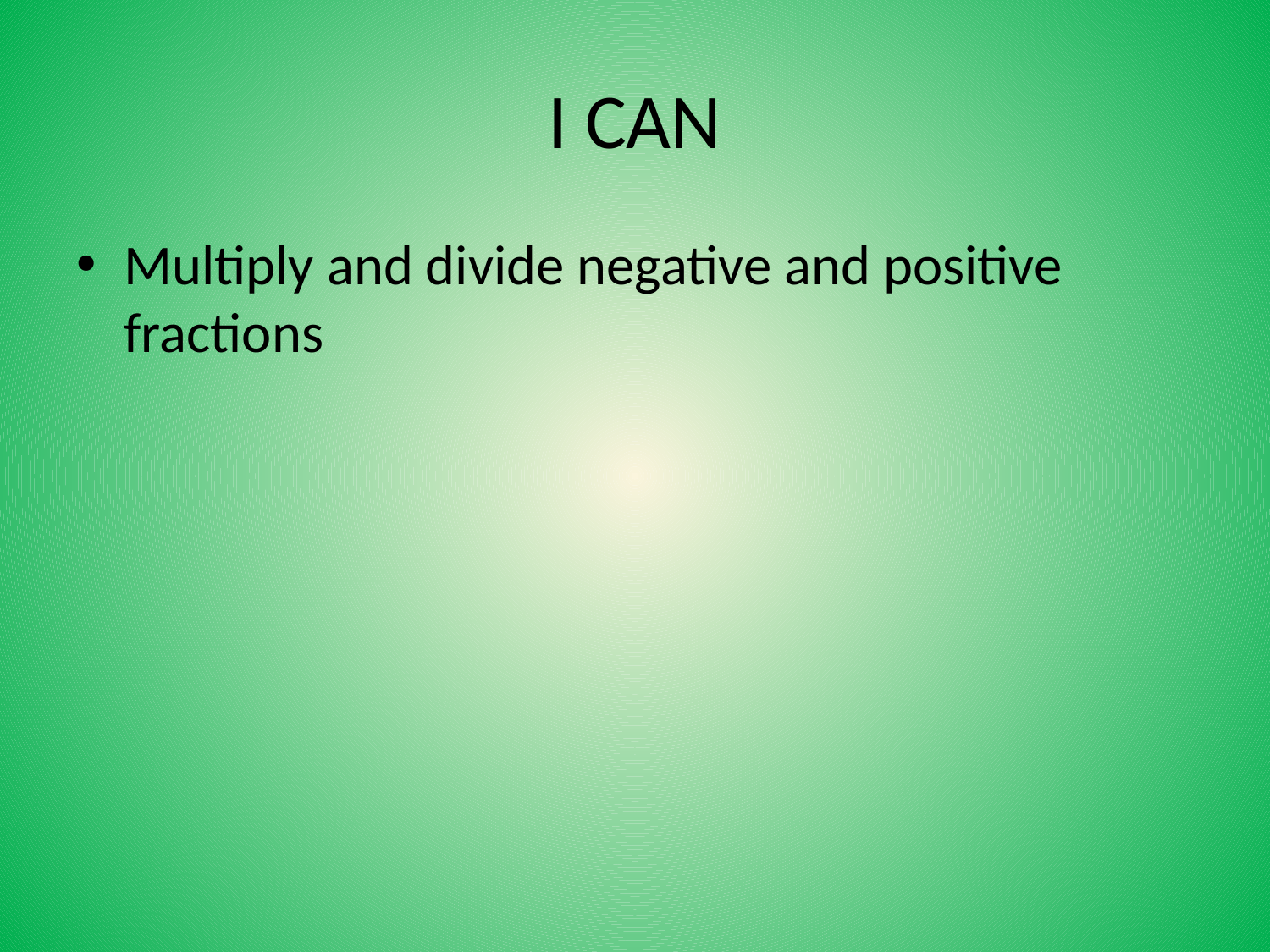

# I CAN
Multiply and divide negative and positive fractions